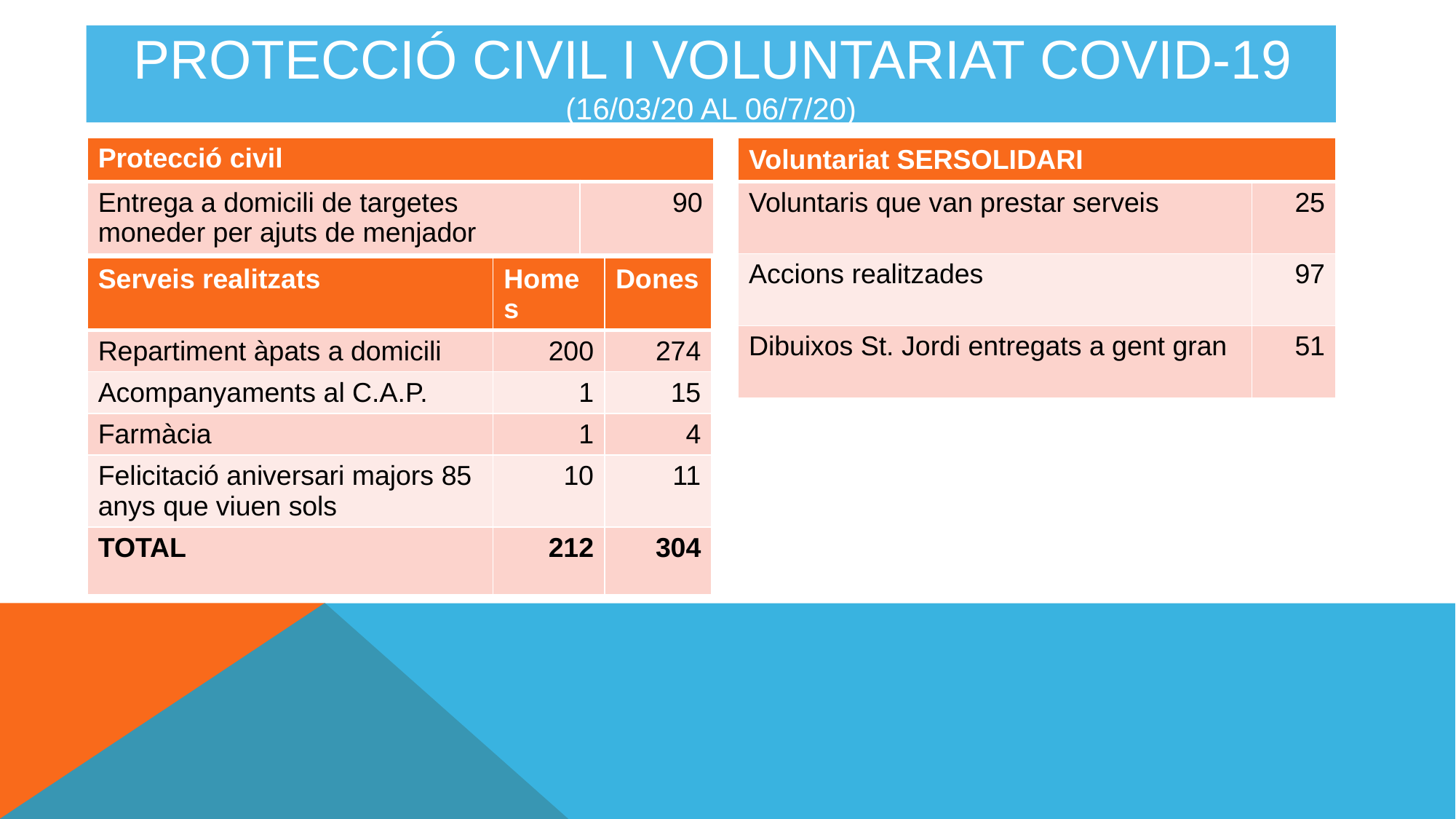

PROTECCIÓ CIVIL I VOLUNTARIAT COVID-19
(16/03/20 AL 06/7/20)
| Protecció civil |  |
| --- | --- |
| Entrega a domicili de targetes moneder per ajuts de menjador | 90 |
| Voluntariat SERSOLIDARI |  |
| --- | --- |
| Voluntaris que van prestar serveis | 25 |
| Accions realitzades | 97 |
| Dibuixos St. Jordi entregats a gent gran | 51 |
| Serveis realitzats | Homes | Dones |
| --- | --- | --- |
| Repartiment àpats a domicili | 200 | 274 |
| Acompanyaments al C.A.P. | 1 | 15 |
| Farmàcia | 1 | 4 |
| Felicitació aniversari majors 85 anys que viuen sols | 10 | 11 |
| TOTAL | 212 | 304 |